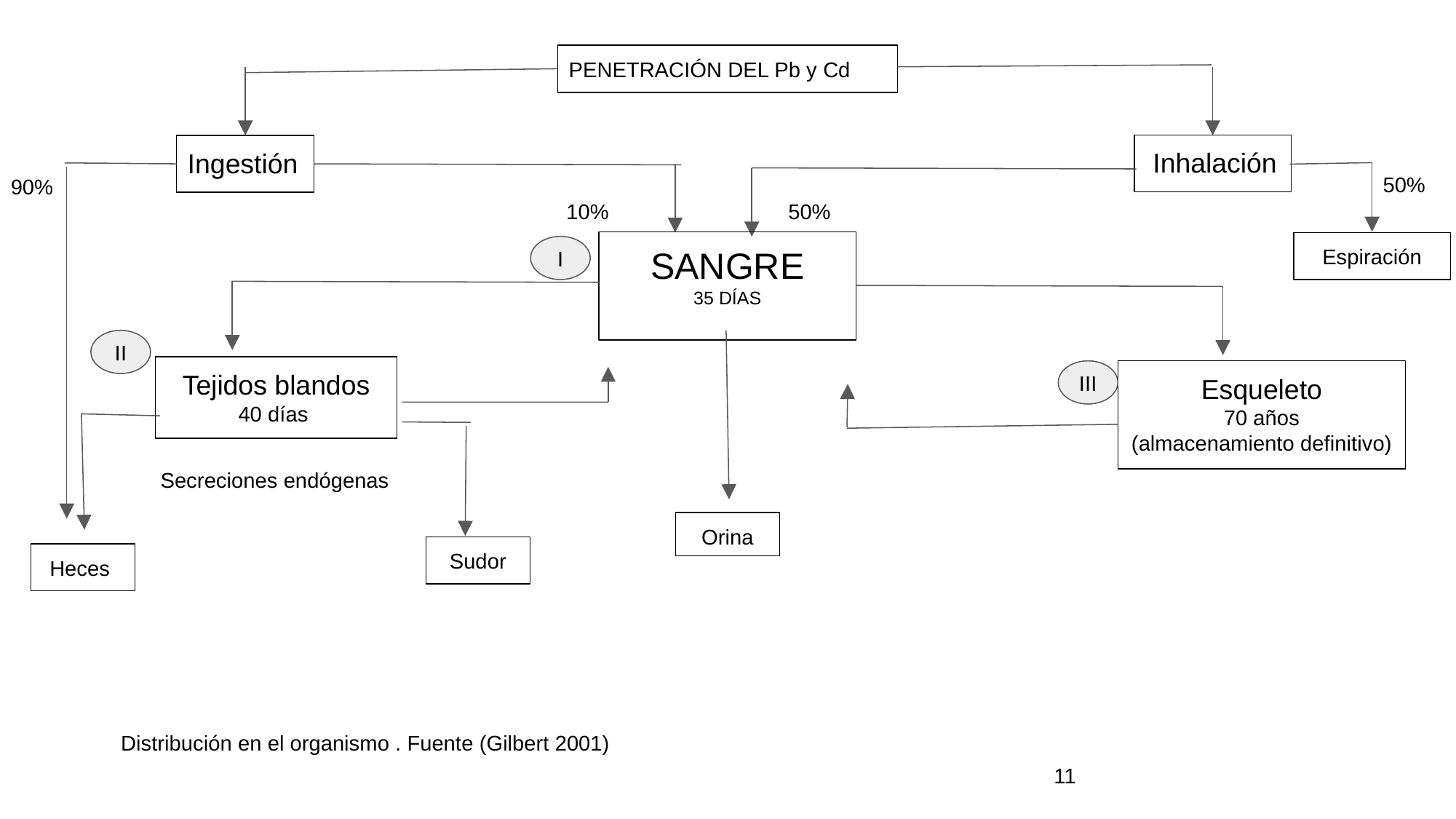

PENETRACIÓN DEL Pb y Cd
 Inhalación
Ingestión
50%
90%
10%
50%
SANGRE
35 DÍAS
Espiración
I
II
Tejidos blandos
40 días
III
Esqueleto
70 años
(almacenamiento definitivo)

Secreciones endógenas
Orina
Sudor
Heces
Distribución en el organismo . Fuente (Gilbert 2001)
11